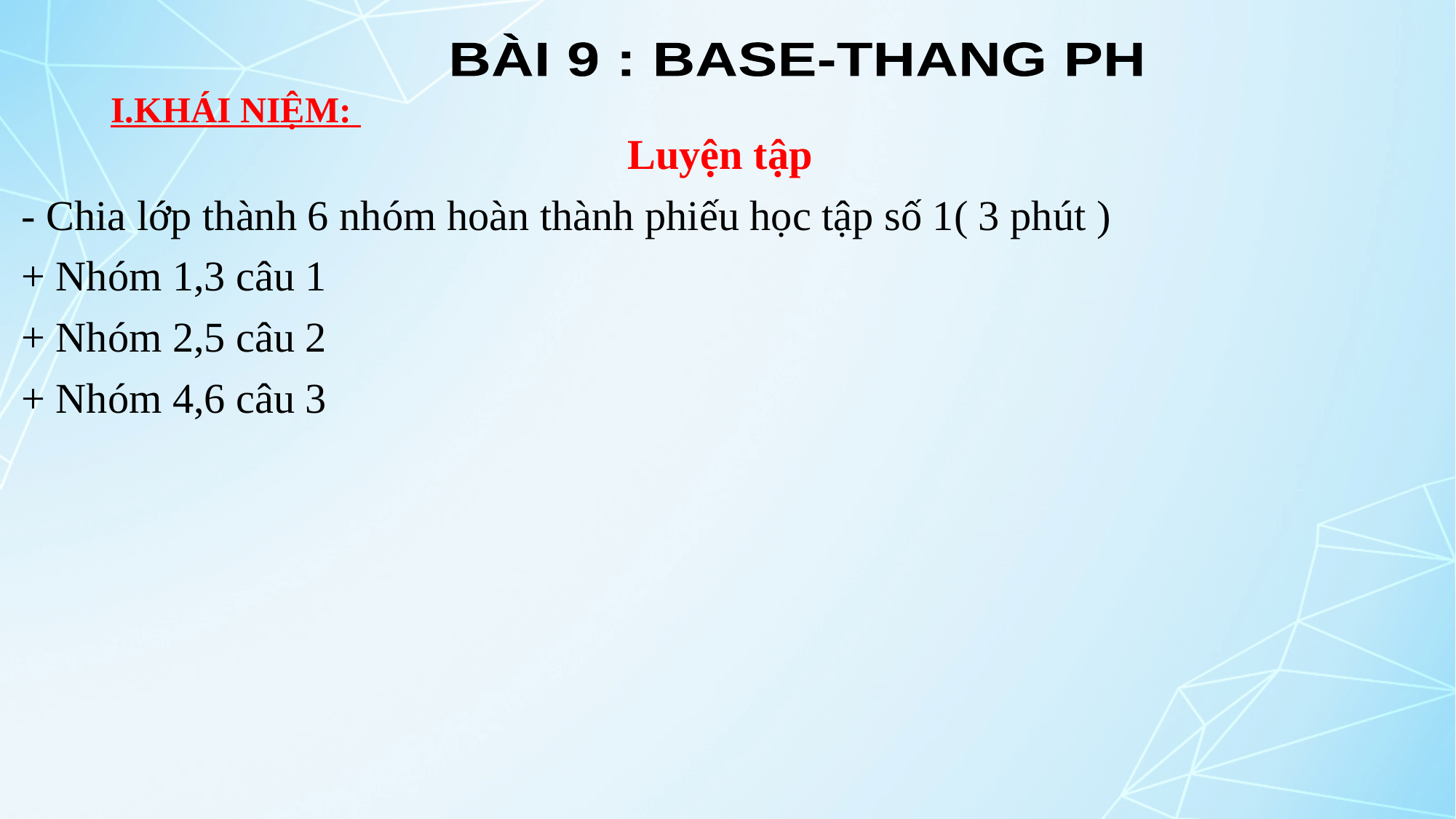

BÀI 9 : BASE-THANG PH
I.KHÁI NIỆM:
 Luyện tập
 - Chia lớp thành 6 nhóm hoàn thành phiếu học tập số 1( 3 phút )
 + Nhóm 1,3 câu 1
 + Nhóm 2,5 câu 2
 + Nhóm 4,6 câu 3